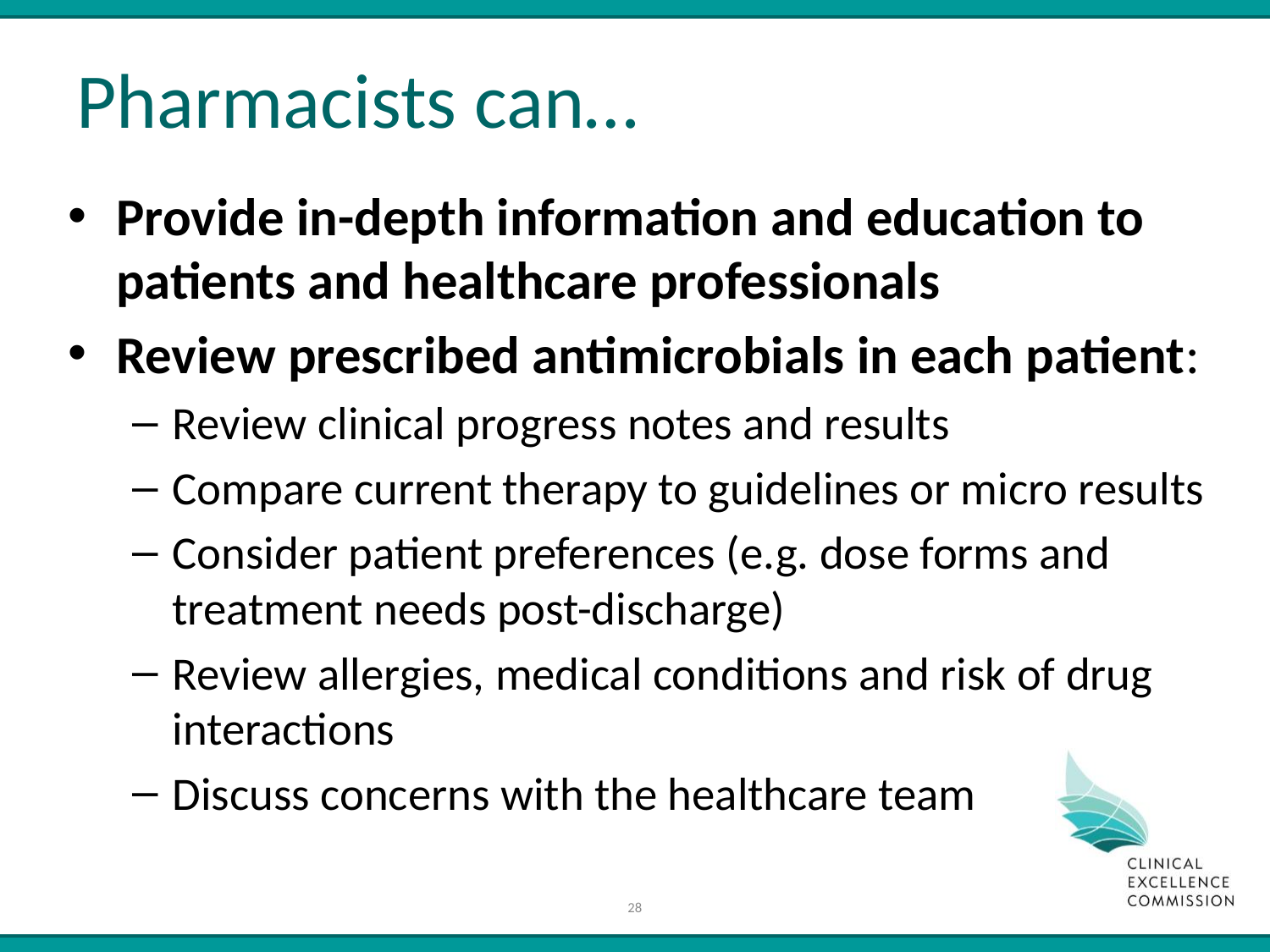

# Pharmacists can…
Provide in-depth information and education to patients and healthcare professionals
Review prescribed antimicrobials in each patient:
Review clinical progress notes and results
Compare current therapy to guidelines or micro results
Consider patient preferences (e.g. dose forms and treatment needs post-discharge)
Review allergies, medical conditions and risk of drug interactions
Discuss concerns with the healthcare team
28